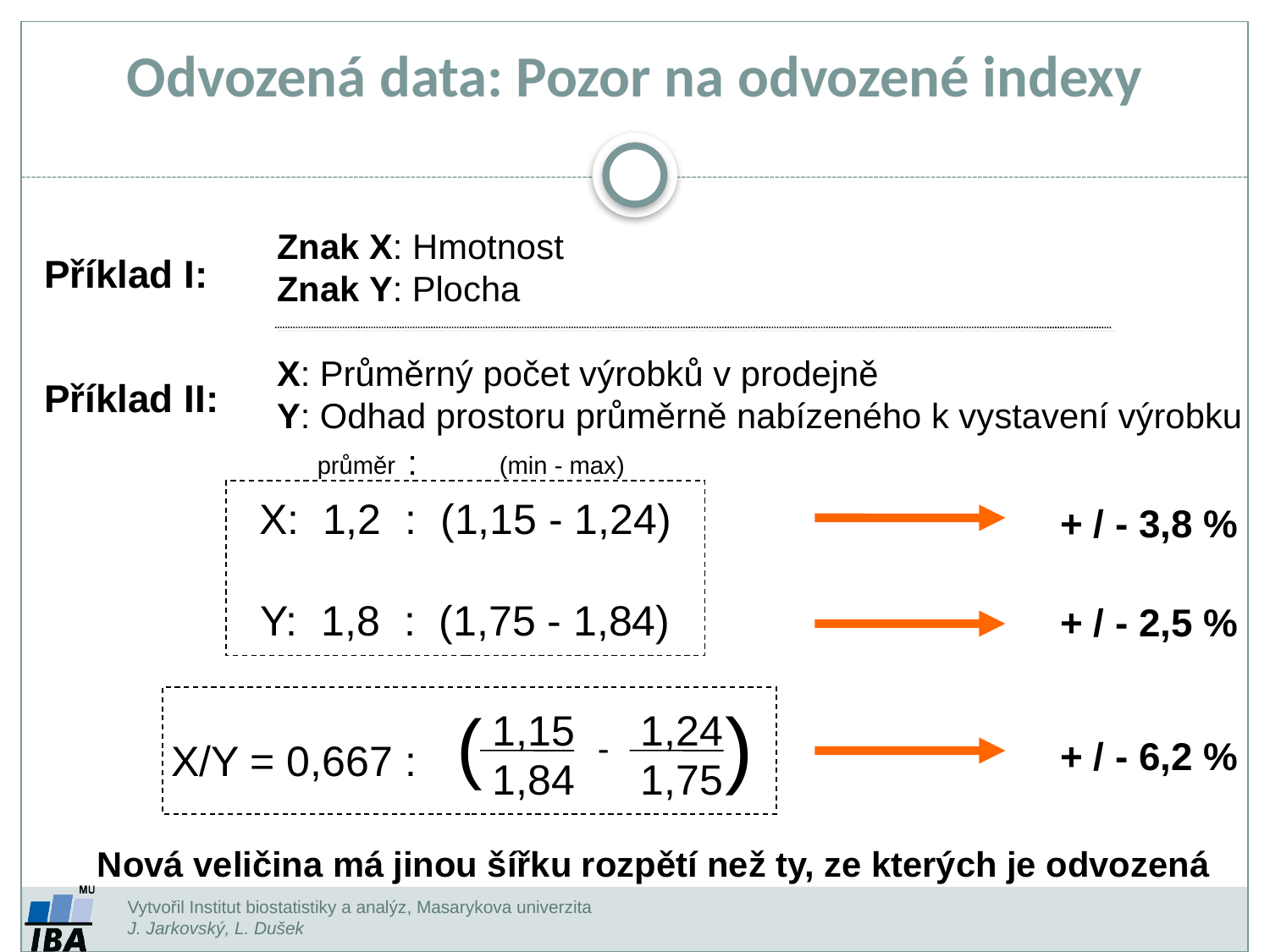

Odvozená data: Pozor na odvozené indexy
Znak X: Hmotnost
Příklad I:
Znak Y: Plocha

X: Průměrný počet výrobků v prodejně
Příklad II:
Y: Odhad prostoru průměrně nabízeného k vystavení výrobku
:
průměr
(min - max)
X:  1,2  :  (1,15 - 1,24)

Y:  1,8  :  (1,75 - 1,84)
+ / - 3,8 %

+ / - 2,5 %

)
(
1,15
1,24
-
+ / - 6,2 %
X/Y = 0,667 :
1,84
1,75

Nová veličina má jinou šířku rozpětí než ty, ze kterých je odvozená
Vytvořil Institut biostatistiky a analýz, Masarykova univerzita
J. Jarkovský, L. Dušek